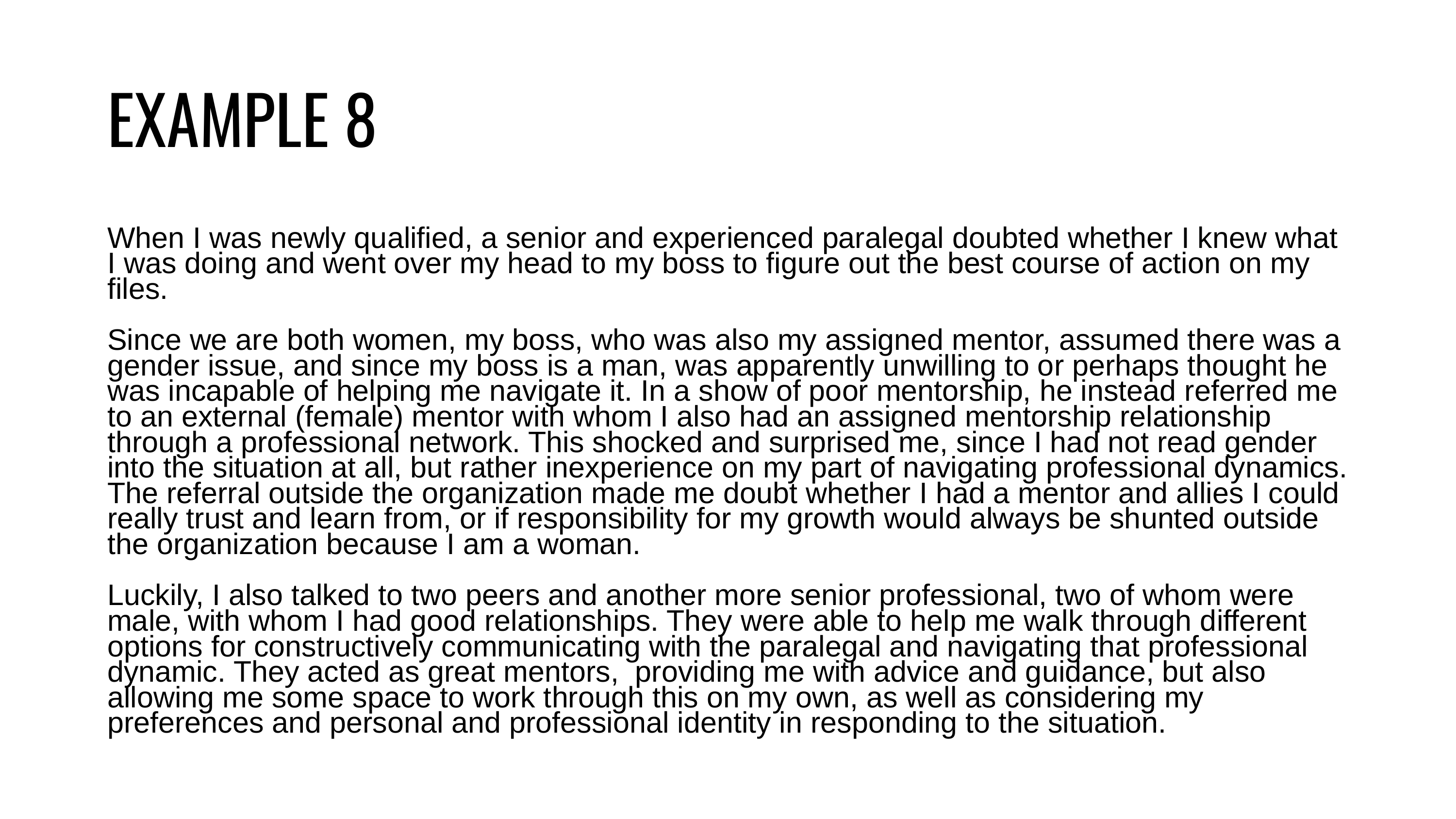

EXAMPLE 8
When I was newly qualified, a senior and experienced paralegal doubted whether I knew what I was doing and went over my head to my boss to figure out the best course of action on my files.

Since we are both women, my boss, who was also my assigned mentor, assumed there was a gender issue, and since my boss is a man, was apparently unwilling to or perhaps thought he was incapable of helping me navigate it. In a show of poor mentorship, he instead referred me to an external (female) mentor with whom I also had an assigned mentorship relationship through a professional network. This shocked and surprised me, since I had not read gender into the situation at all, but rather inexperience on my part of navigating professional dynamics. The referral outside the organization made me doubt whether I had a mentor and allies I could really trust and learn from, or if responsibility for my growth would always be shunted outside the organization because I am a woman.

Luckily, I also talked to two peers and another more senior professional, two of whom were male, with whom I had good relationships. They were able to help me walk through different options for constructively communicating with the paralegal and navigating that professional dynamic. They acted as great mentors,  providing me with advice and guidance, but also allowing me some space to work through this on my own, as well as considering my preferences and personal and professional identity in responding to the situation.